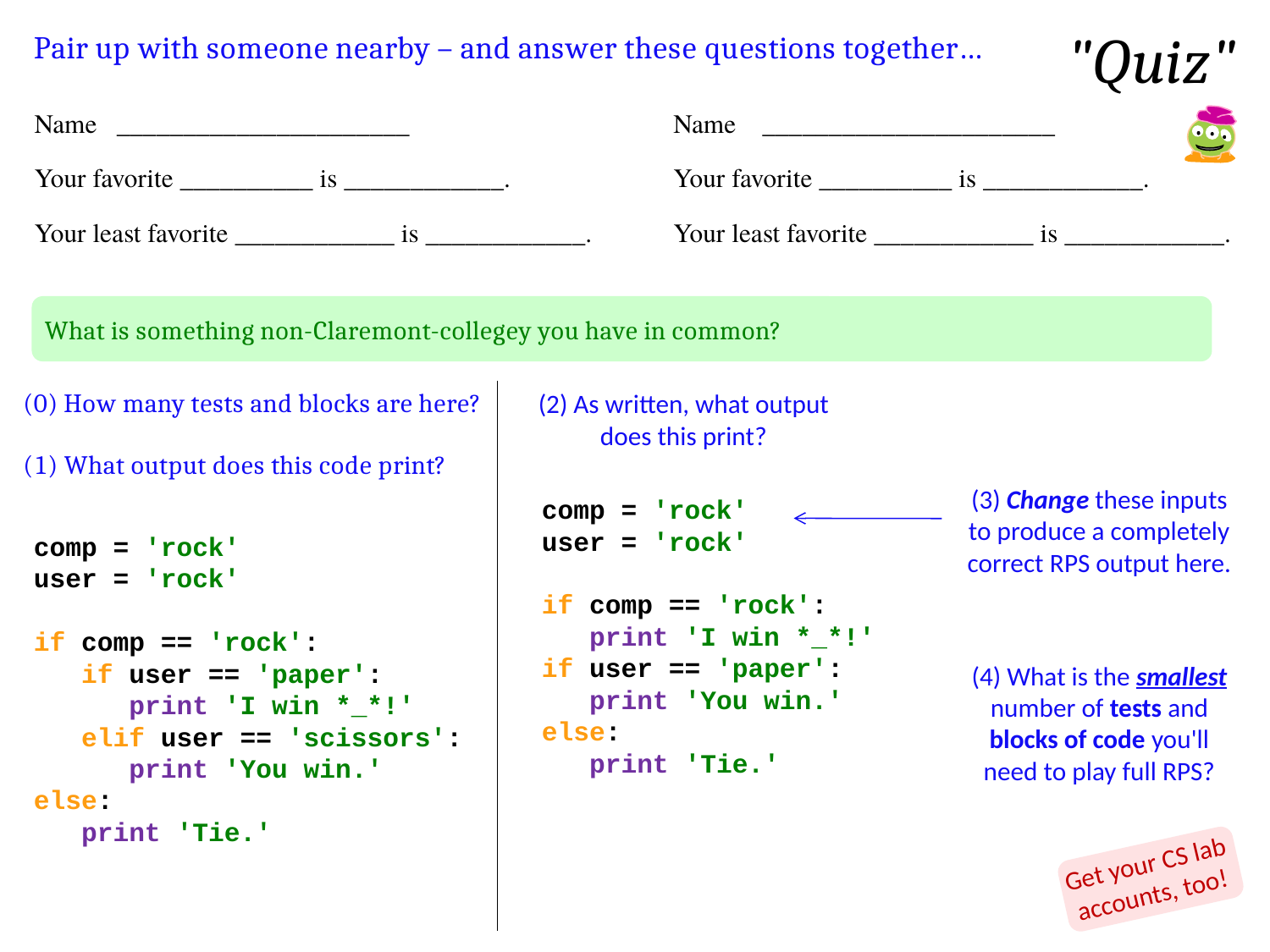

"Quiz"
Pair up with someone nearby – and answer these questions together…
  Name   ______________________
  Your favorite __________ is ____________.
  Your least favorite ____________ is ____________.
  Name    ______________________
  Your favorite __________ is ____________.
  Your least favorite ____________ is ____________.

What is something non-Claremont-collegey you have in common?
(0) How many tests and blocks are here?
(2) As written, what output does this print?
(1) What output does this code print?
(3) Change these inputs to produce a completely correct RPS output here.
comp = 'rock'
user = 'rock'

if comp == 'rock':
   print 'I win *_*!'
if user == 'paper':
   print 'You win.'
else:
   print 'Tie.'

comp = 'rock'
user = 'rock'

if comp == 'rock':
   if user == 'paper':
      print 'I win *_*!'
   elif user == 'scissors':
      print 'You win.'
else:
   print 'Tie.'
(4) What is the smallest number of tests and blocks of code you'll need to play full RPS?
Get your CS lab accounts, too!